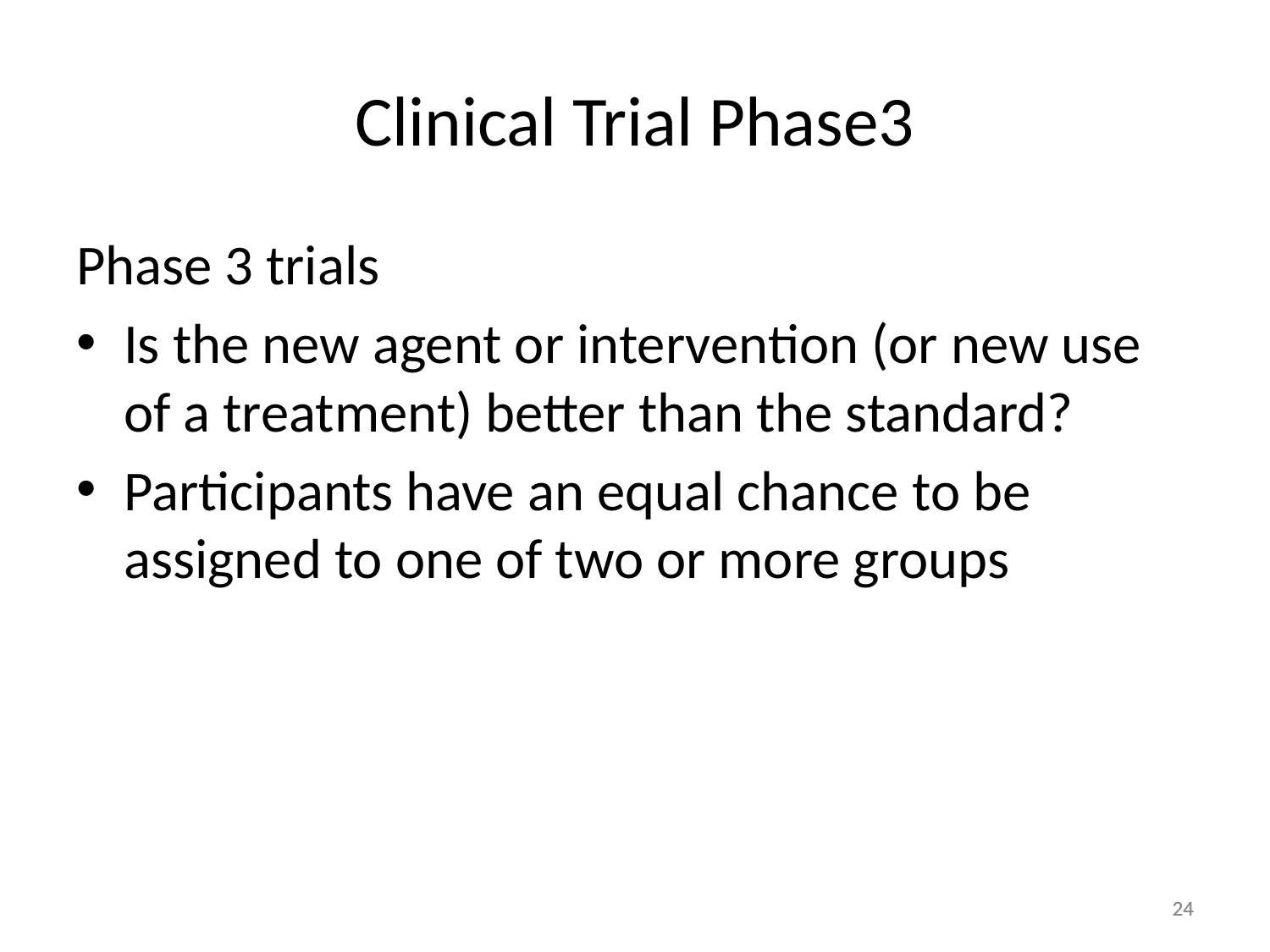

# Clinical Trial Phase3
Phase 3 trials
Is the new agent or intervention (or new use of a treatment) better than the standard?
Participants have an equal chance to be assigned to one of two or more groups
24
24